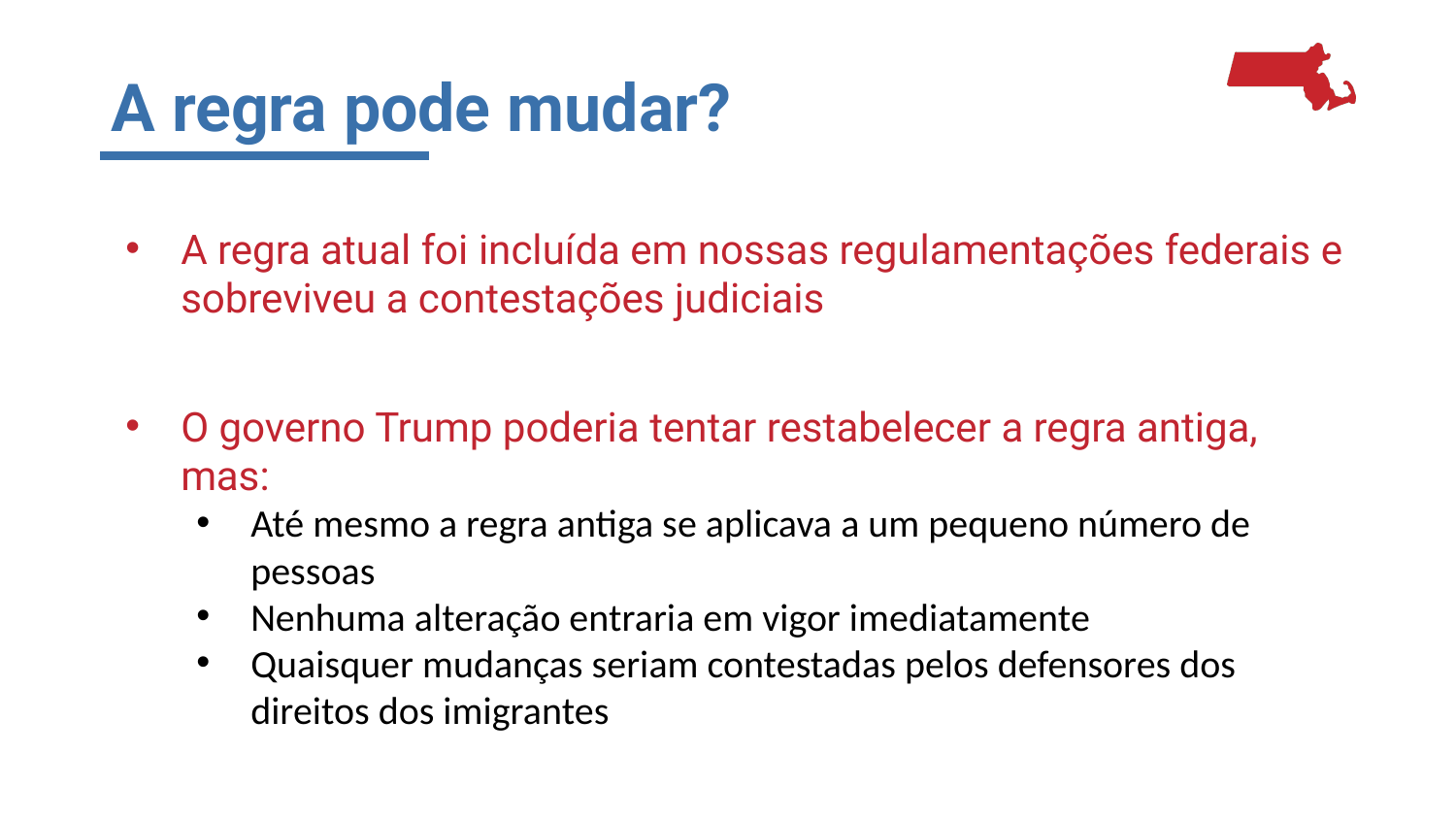

# A regra pode mudar?
A regra atual foi incluída em nossas regulamentações federais e sobreviveu a contestações judiciais

O governo Trump poderia tentar restabelecer a regra antiga, mas:
Até mesmo a regra antiga se aplicava a um pequeno número de pessoas
Nenhuma alteração entraria em vigor imediatamente
Quaisquer mudanças seriam contestadas pelos defensores dos direitos dos imigrantes